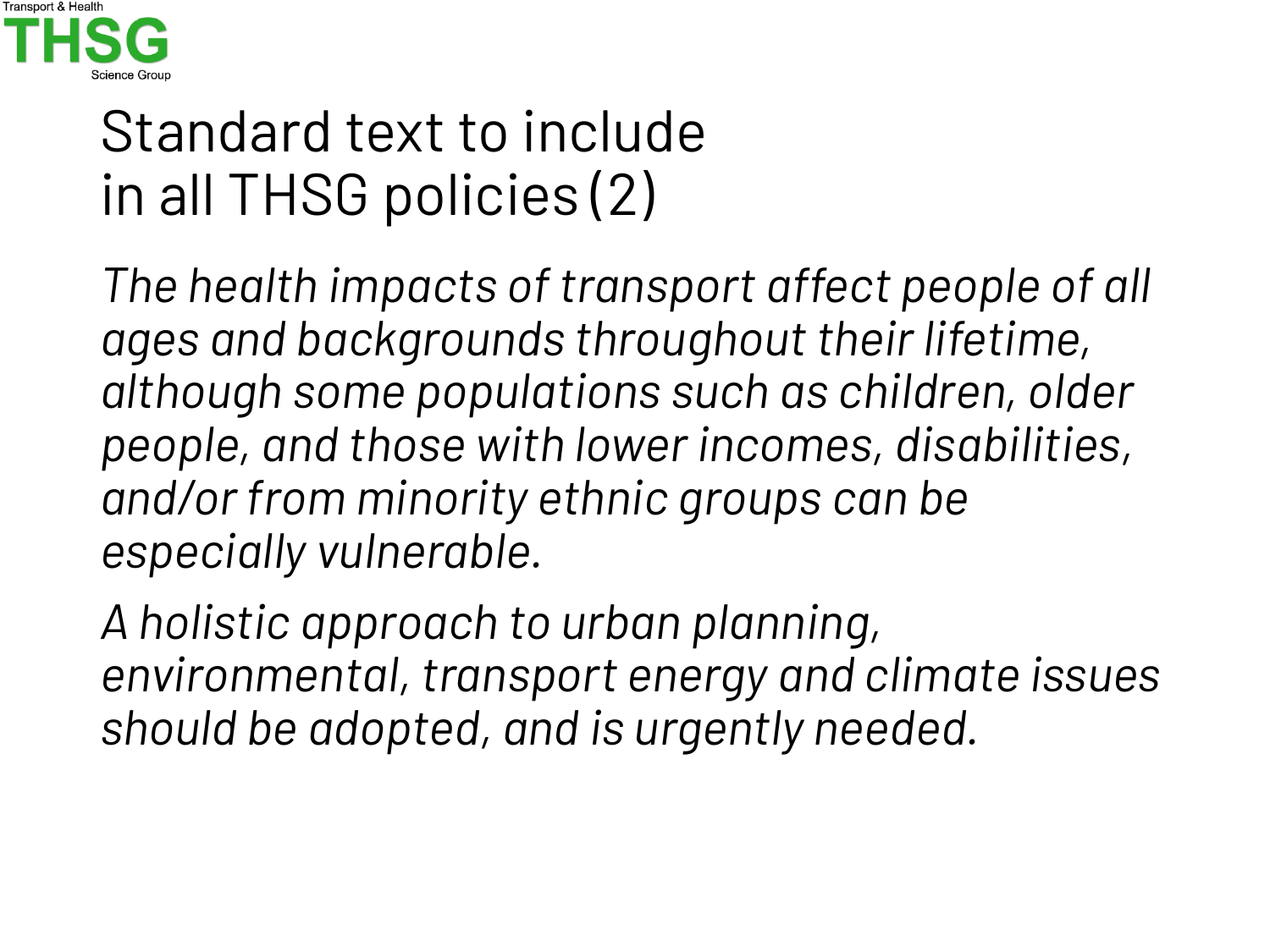

# Standard text to include in all THSG policies (2)
The health impacts of transport affect people of all ages and backgrounds throughout their lifetime, although some populations such as children, older people, and those with lower incomes, disabilities, and/or from minority ethnic groups can be especially vulnerable.
A holistic approach to urban planning, environmental, transport energy and climate issues should be adopted, and is urgently needed.